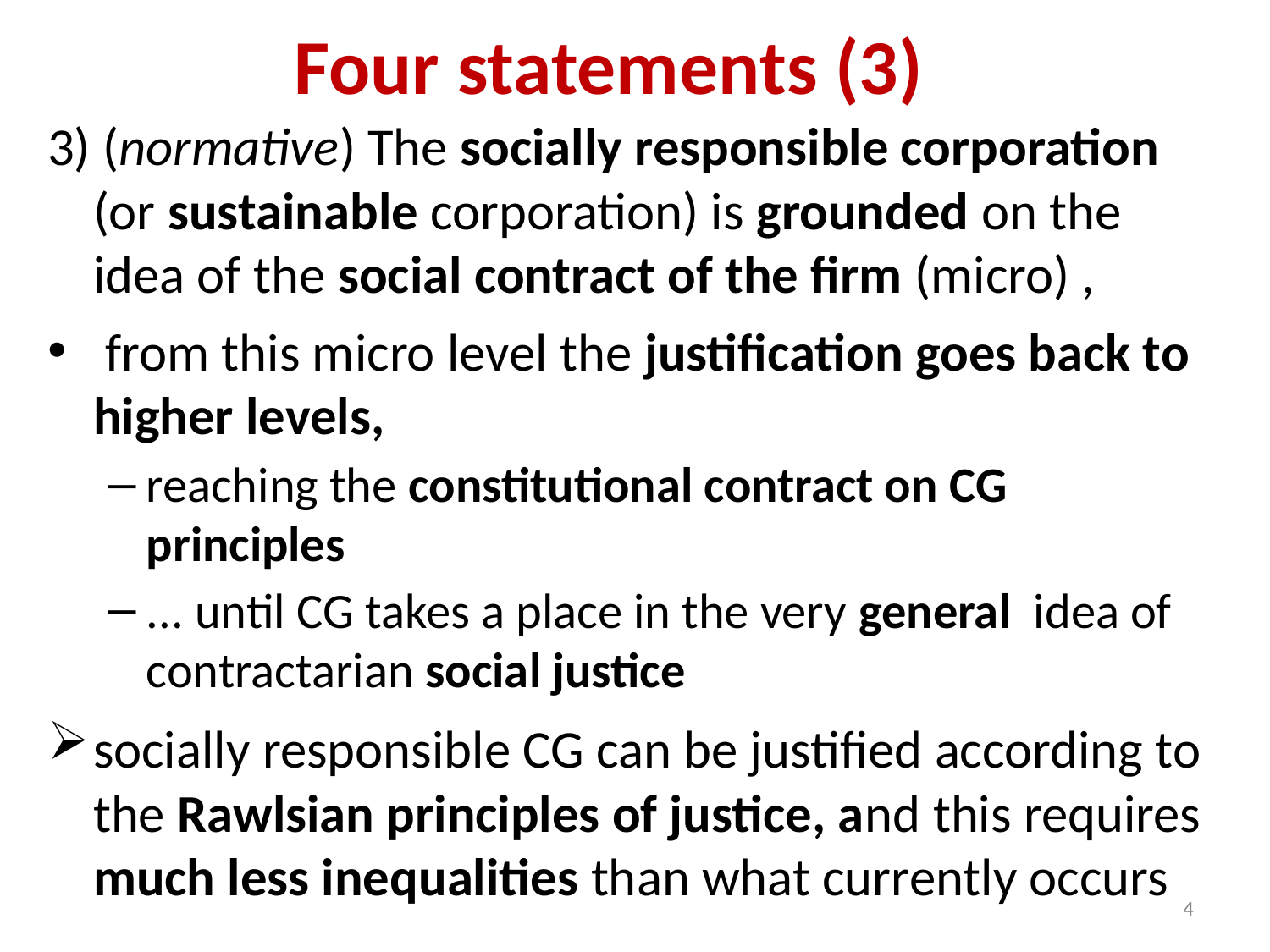

# Four statements (3)
3) (normative) The socially responsible corporation (or sustainable corporation) is grounded on the idea of the social contract of the firm (micro) ,
 from this micro level the justification goes back to higher levels,
reaching the constitutional contract on CG  principles
... until CG takes a place in the very general  idea of contractarian social justice
socially responsible CG can be justified according to the Rawlsian principles of justice, and this requires much less inequalities than what currently occurs

4